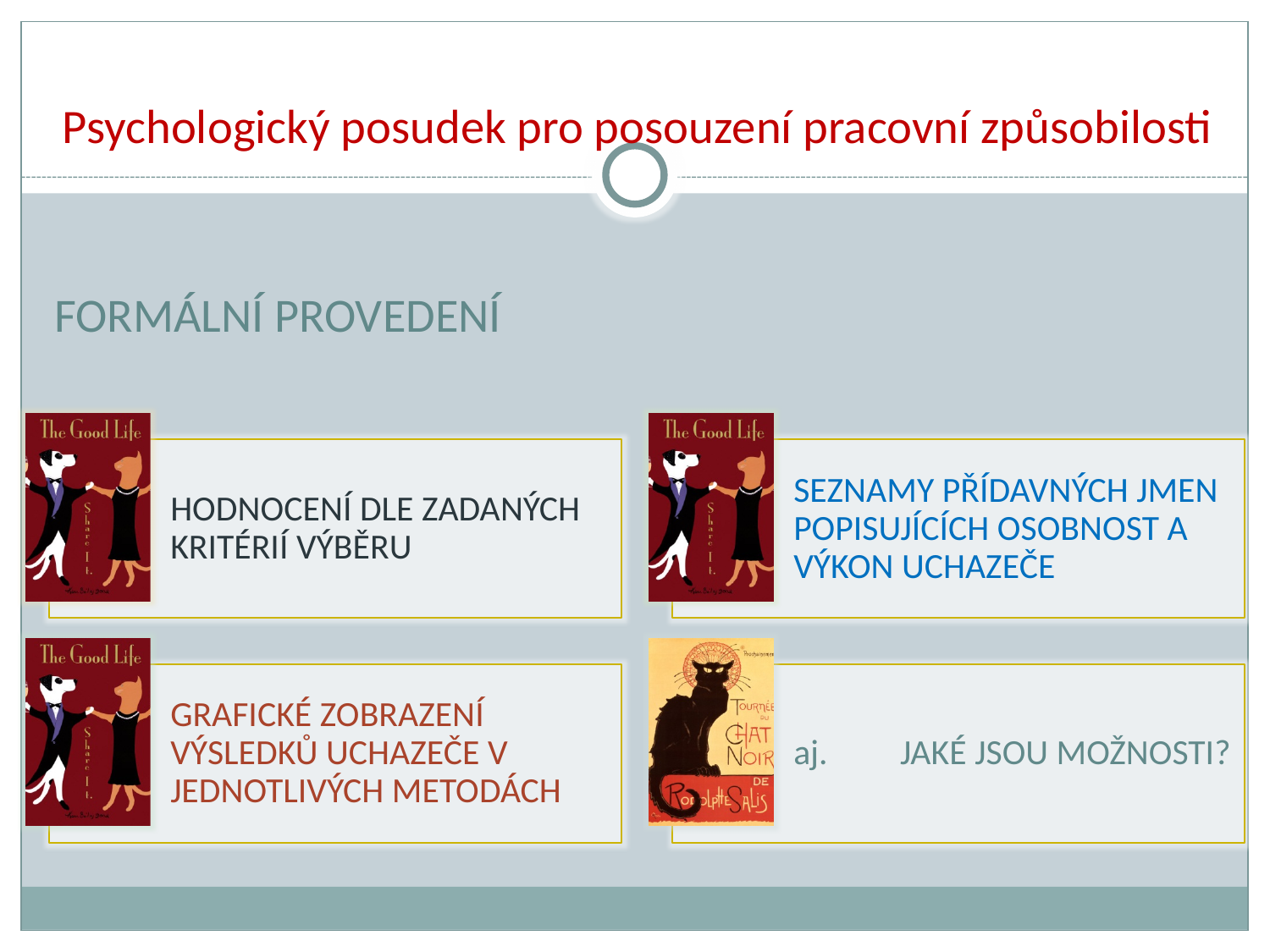

# Psychologický posudek pro posouzení pracovní způsobilosti

FORMÁLNÍ PROVEDENÍ
HODNOCENÍ DLE ZADANÝCH KRITÉRIÍ VÝBĚRU
SEZNAMY PŘÍDAVNÝCH JMEN POPISUJÍCÍCH OSOBNOST A VÝKON UCHAZEČE
GRAFICKÉ ZOBRAZENÍ VÝSLEDKŮ UCHAZEČE V JEDNOTLIVÝCH METODÁCH
aj.         JAKÉ JSOU MOŽNOSTI?